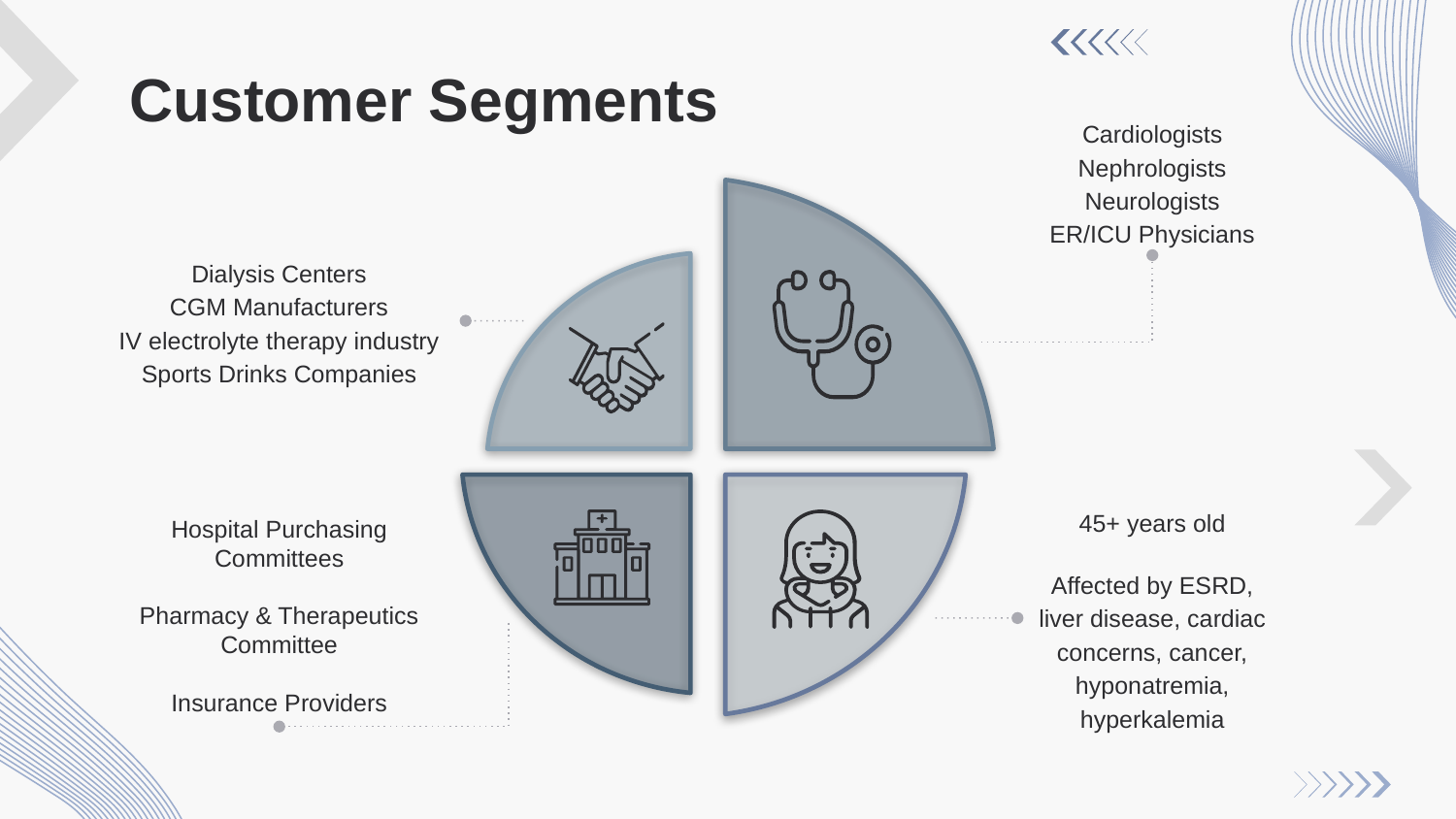

# Customer Segments
Cardiologists
Nephrologists
Neurologists
ER/ICU Physicians

Dialysis Centers
CGM Manufacturers
IV electrolyte therapy industry
Sports Drinks Companies

Hospital Purchasing Committees
Pharmacy & Therapeutics Committee
Insurance Providers

45+ years old
Affected by ESRD, liver disease, cardiac concerns, cancer, hyponatremia, hyperkalemia